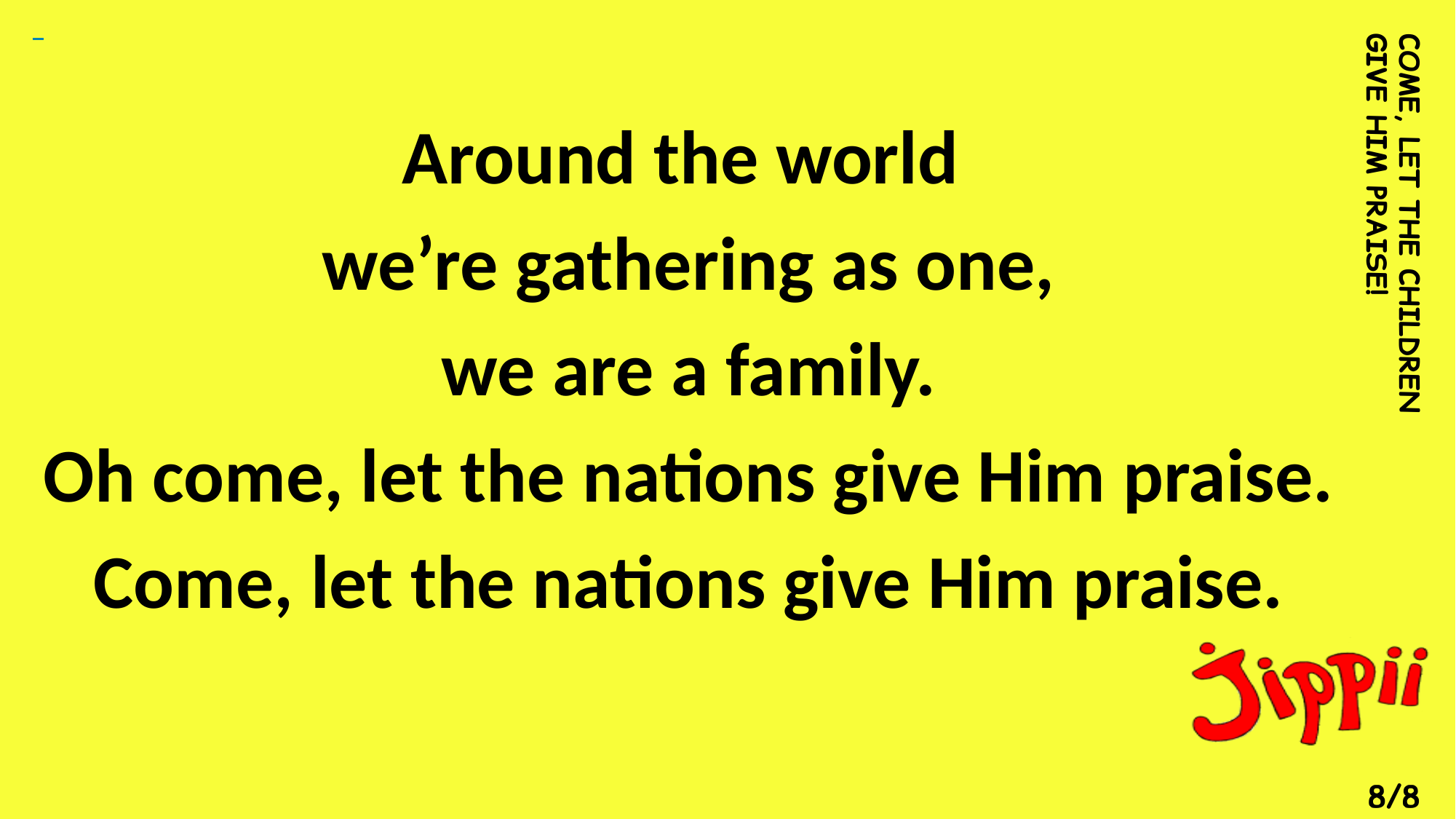

Around the world
we’re gathering as one,
we are a family.
Oh come, let the nations give Him praise.
Come, let the nations give Him praise.
COME, LET THE CHILDREN GIVE HIM PRAISE!
8/8